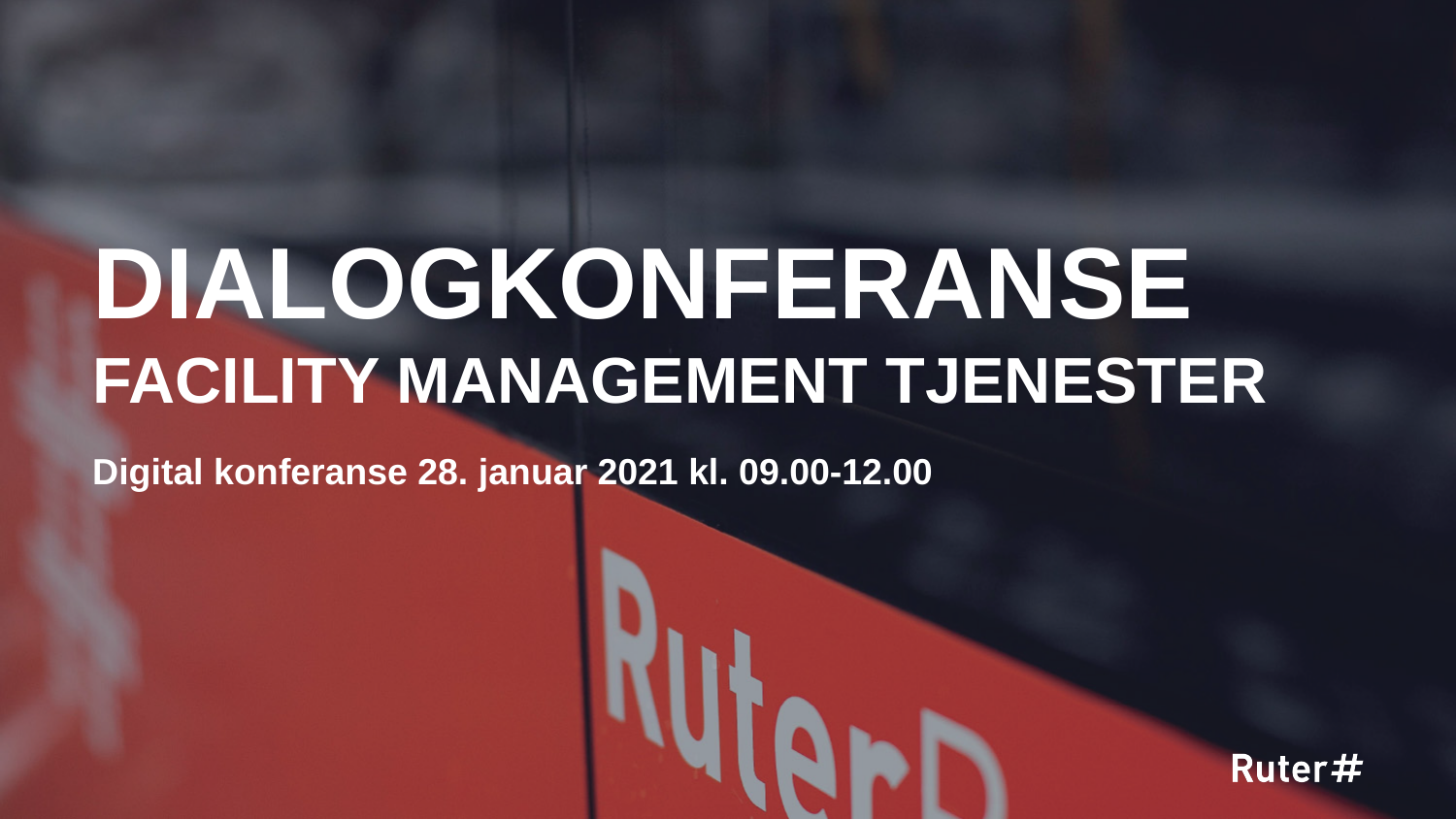

# DIALOGKONFERANSE FACILITY MANAGEMENT TJENESTER
Digital konferanse 28. januar 2021 kl. 09.00-12.00